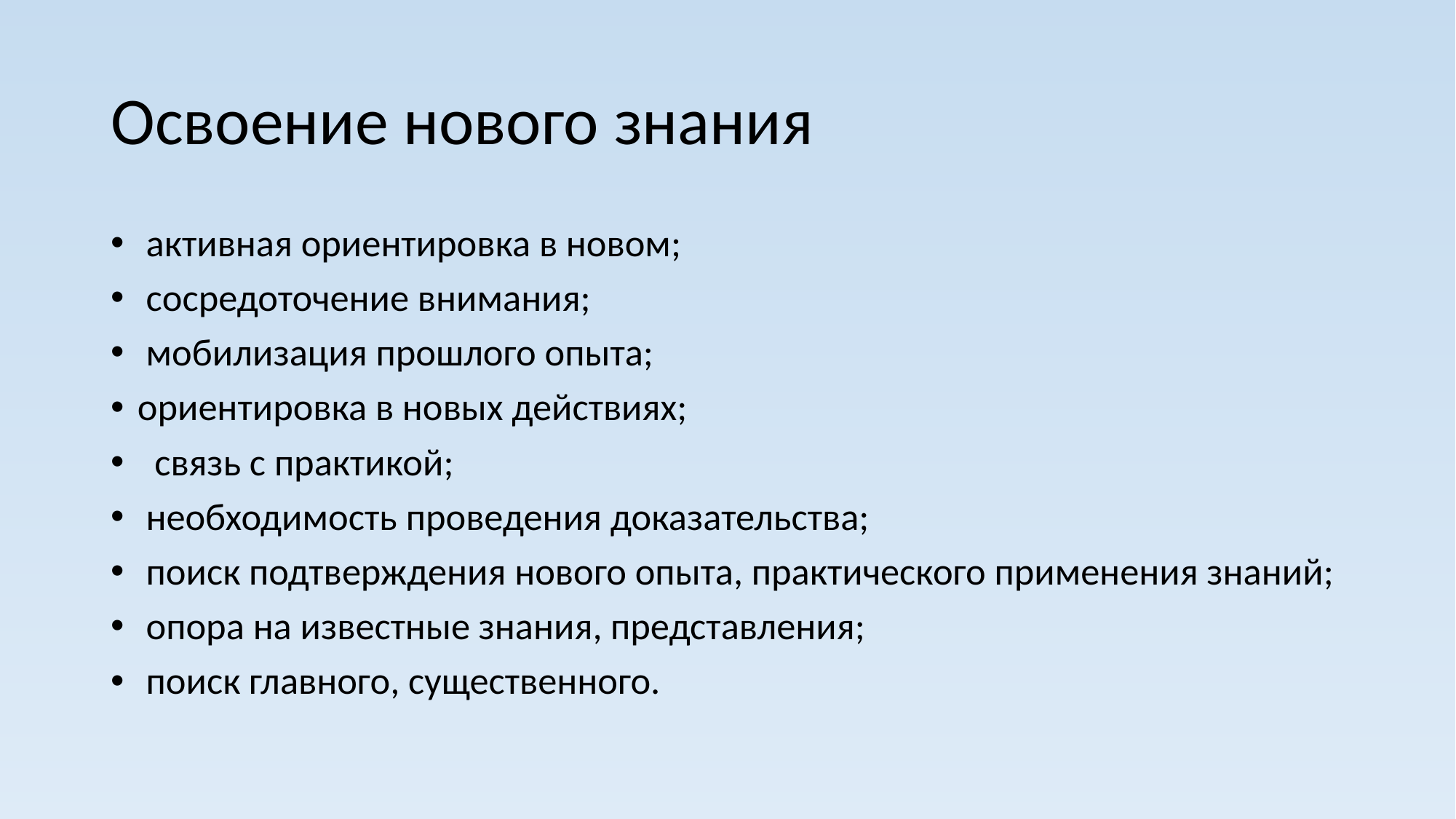

# Освоение нового знания
 активная ориентировка в новом;
 сосредоточение внимания;
 мобилизация прошлого опыта;
ориентировка в новых действиях;
  связь с практикой;
 необходимость проведения доказательства;
 поиск подтверждения нового опыта, практического применения знаний;
 опора на известные знания, представления;
 поиск главного, существенного.